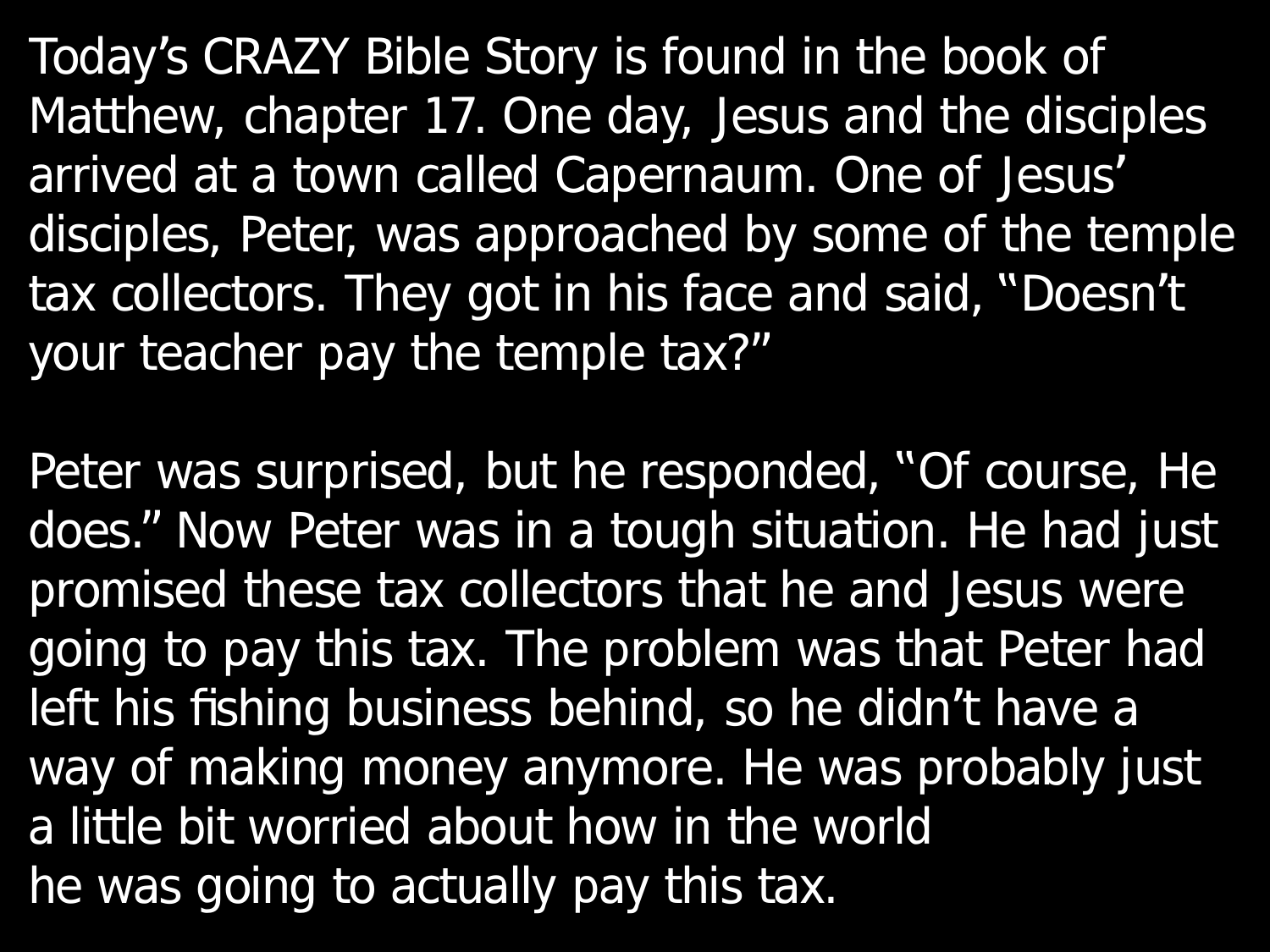

Today’s CRAZY Bible Story is found in the book of Matthew, chapter 17. One day, Jesus and the disciples arrived at a town called Capernaum. One of Jesus’ disciples, Peter, was approached by some of the temple tax collectors. They got in his face and said, “Doesn’t your teacher pay the temple tax?”

Peter was surprised, but he responded, “Of course, He does.” Now Peter was in a tough situation. He had just promised these tax collectors that he and Jesus were going to pay this tax. The problem was that Peter had left his fishing business behind, so he didn’t have a way of making money anymore. He was probably just a little bit worried about how in the world
he was going to actually pay this tax.